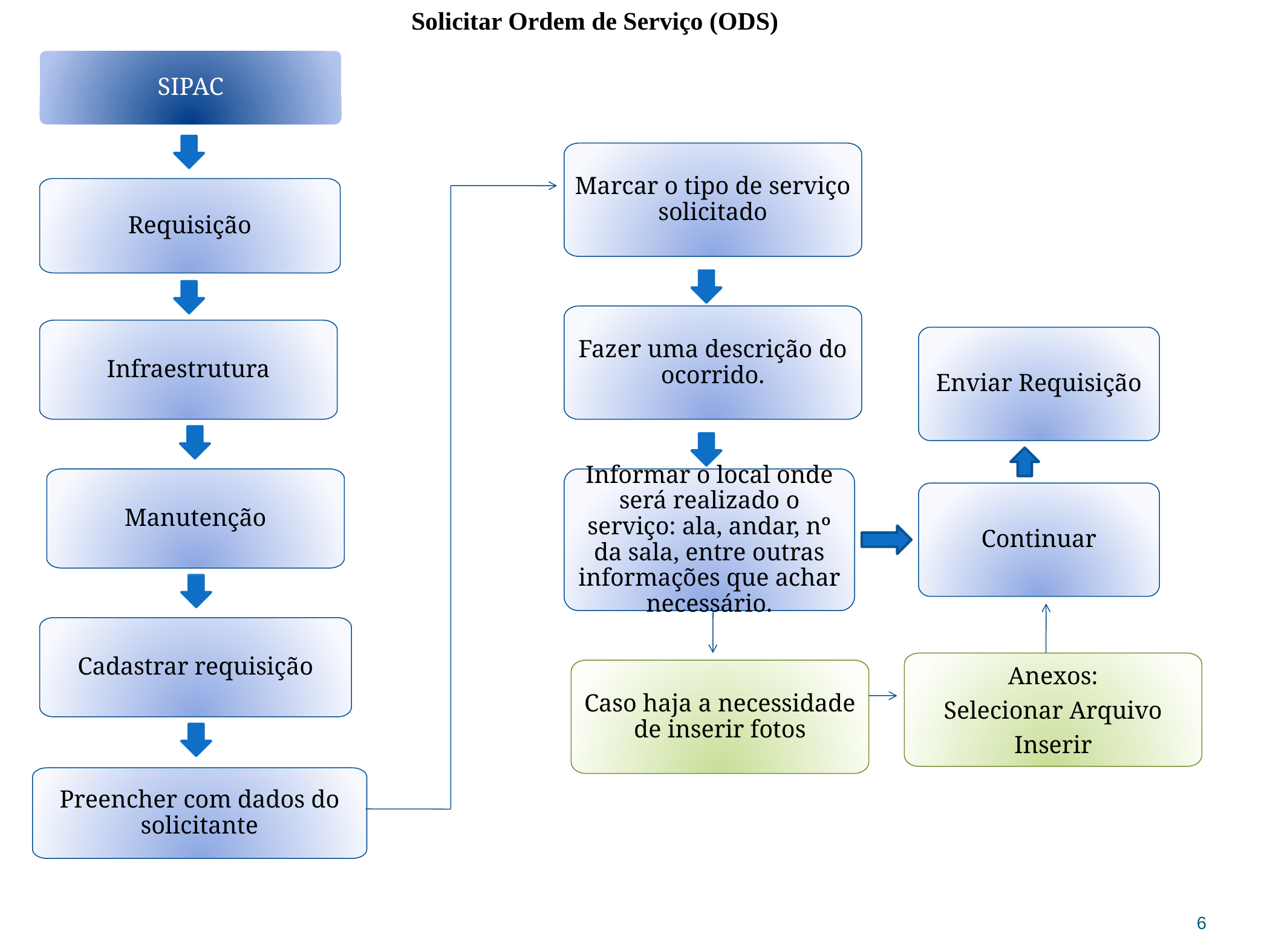

Solicitar Ordem de Serviço (ODS)
SIPAC
Requisição
Infraestrutura

Marcar o tipo de serviço solicitado

Fazer uma descrição do ocorrido.
Enviar Requisição

Manutenção
Informar o local onde será realizado o serviço: ala, andar, nº da sala, entre outras informações que achar necessário.
Continuar

Cadastrar requisição

Anexos:
Selecionar Arquivo
Inserir

Caso haja a necessidade de inserir fotos

Preencher com dados do solicitante
6